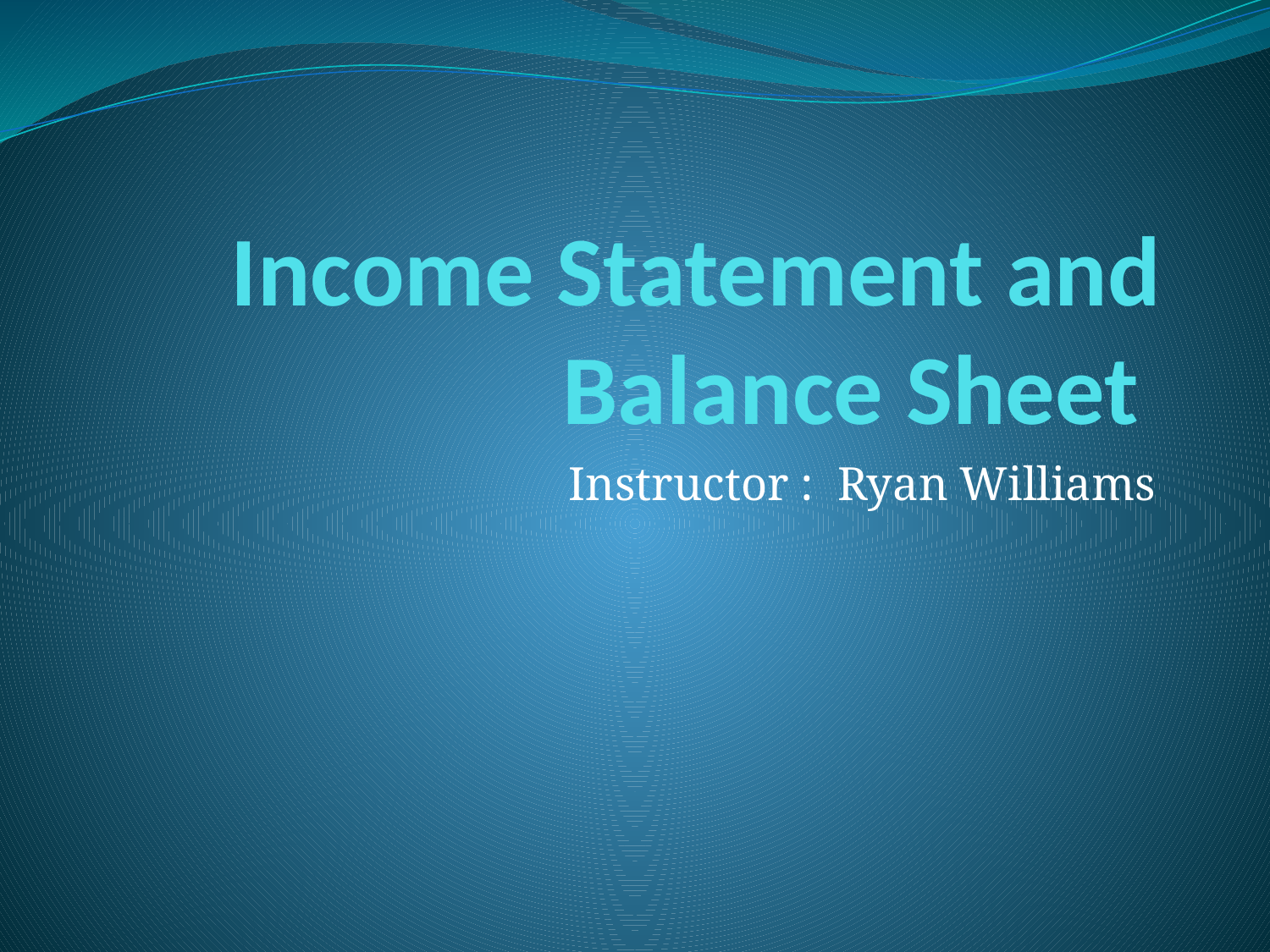

# Income Statement and Balance Sheet
Instructor :  Ryan Williams